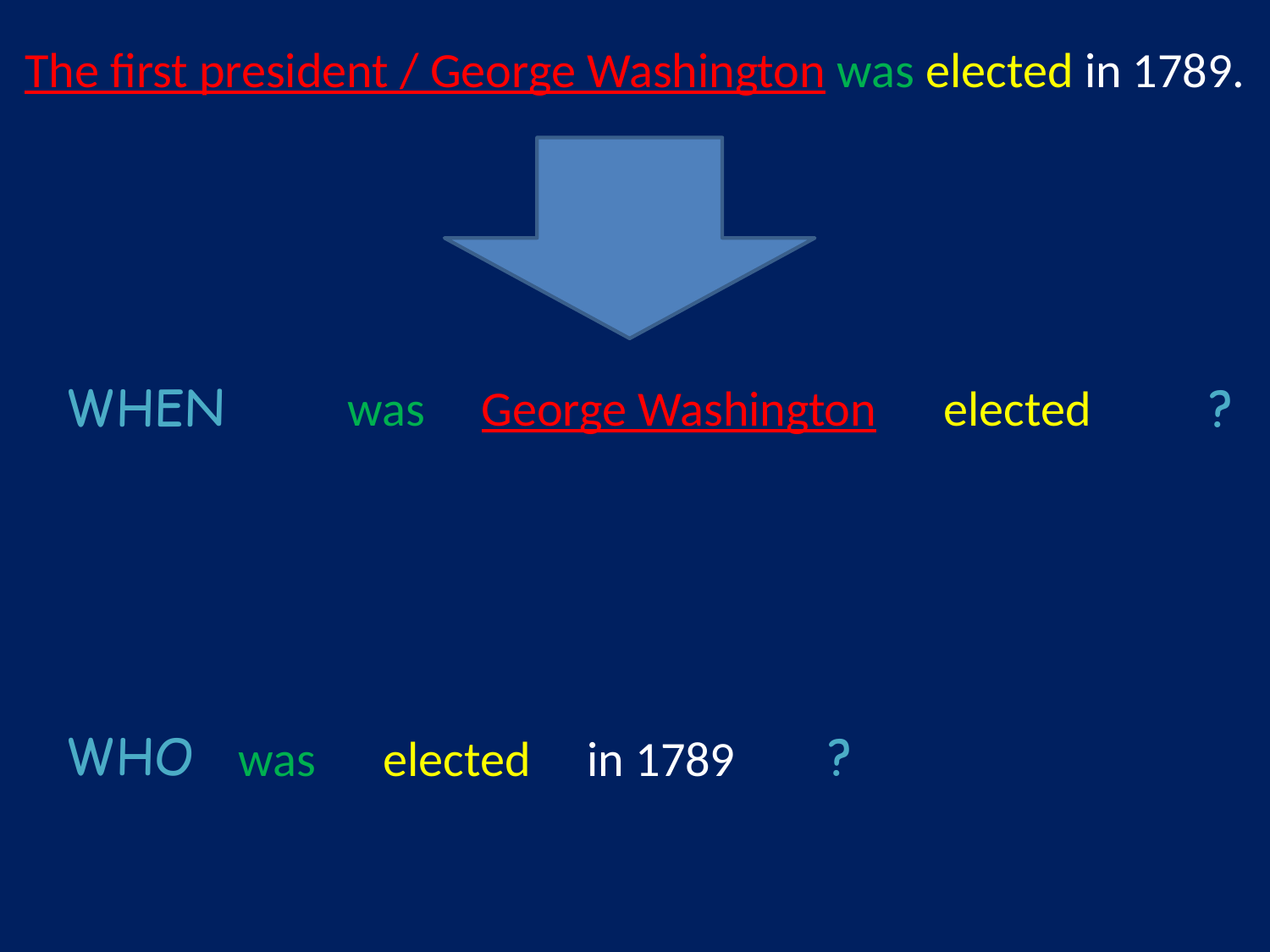

The first president / George Washington was elected in 1789.

WHEN 								?
was     George Washington      elected
WHO 					?
was      elected     in 1789